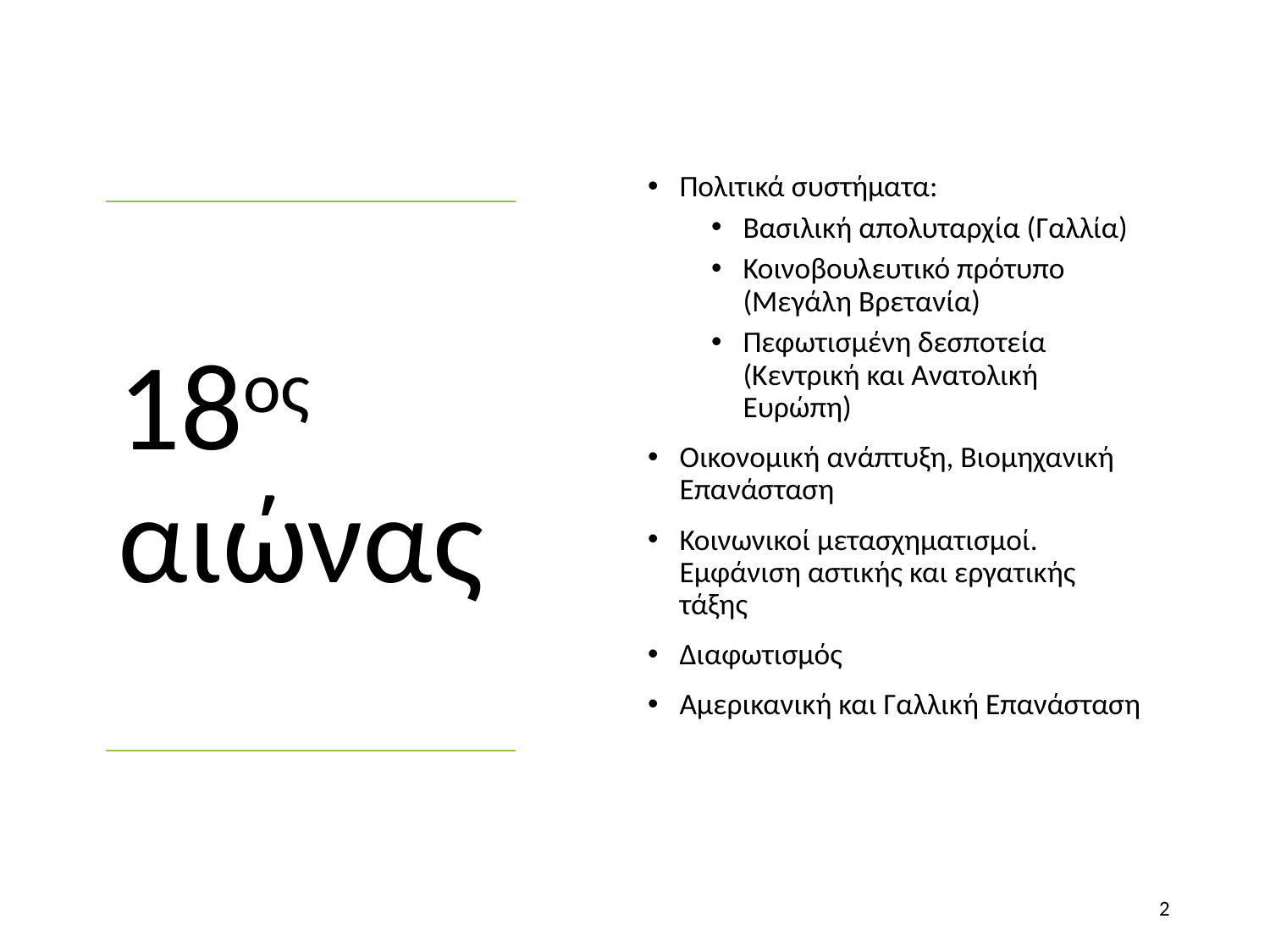

Πολιτικά συστήματα:
Βασιλική απολυταρχία (Γαλλία)
Κοινοβουλευτικό πρότυπο (Μεγάλη Βρετανία)
Πεφωτισμένη δεσποτεία (Κεντρική και Ανατολική Ευρώπη)
Οικονομική ανάπτυξη, Βιομηχανική Επανάσταση
Κοινωνικοί μετασχηματισμοί. Εμφάνιση αστικής και εργατικής τάξης
Διαφωτισμός
Αμερικανική και Γαλλική Επανάσταση

# 18ος αιώνας
2